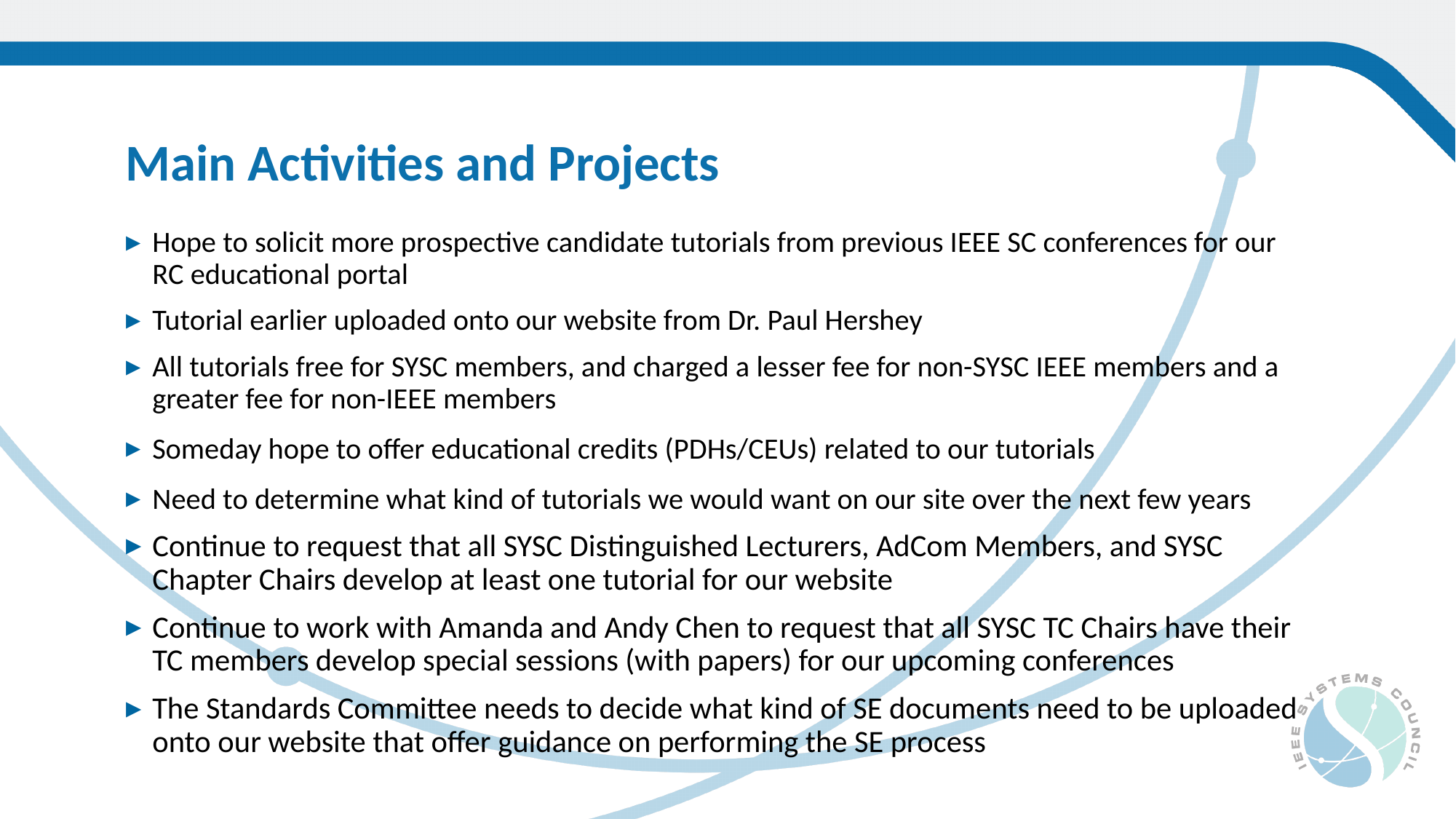

Main Activities and Projects
Hope to solicit more prospective candidate tutorials from previous IEEE SC conferences for our RC educational portal
Tutorial earlier uploaded onto our website from Dr. Paul Hershey
All tutorials free for SYSC members, and charged a lesser fee for non-SYSC IEEE members and a greater fee for non-IEEE members
Someday hope to offer educational credits (PDHs/CEUs) related to our tutorials
Need to determine what kind of tutorials we would want on our site over the next few years
Continue to request that all SYSC Distinguished Lecturers, AdCom Members, and SYSC Chapter Chairs develop at least one tutorial for our website
Continue to work with Amanda and Andy Chen to request that all SYSC TC Chairs have their TC members develop special sessions (with papers) for our upcoming conferences
The Standards Committee needs to decide what kind of SE documents need to be uploaded onto our website that offer guidance on performing the SE process